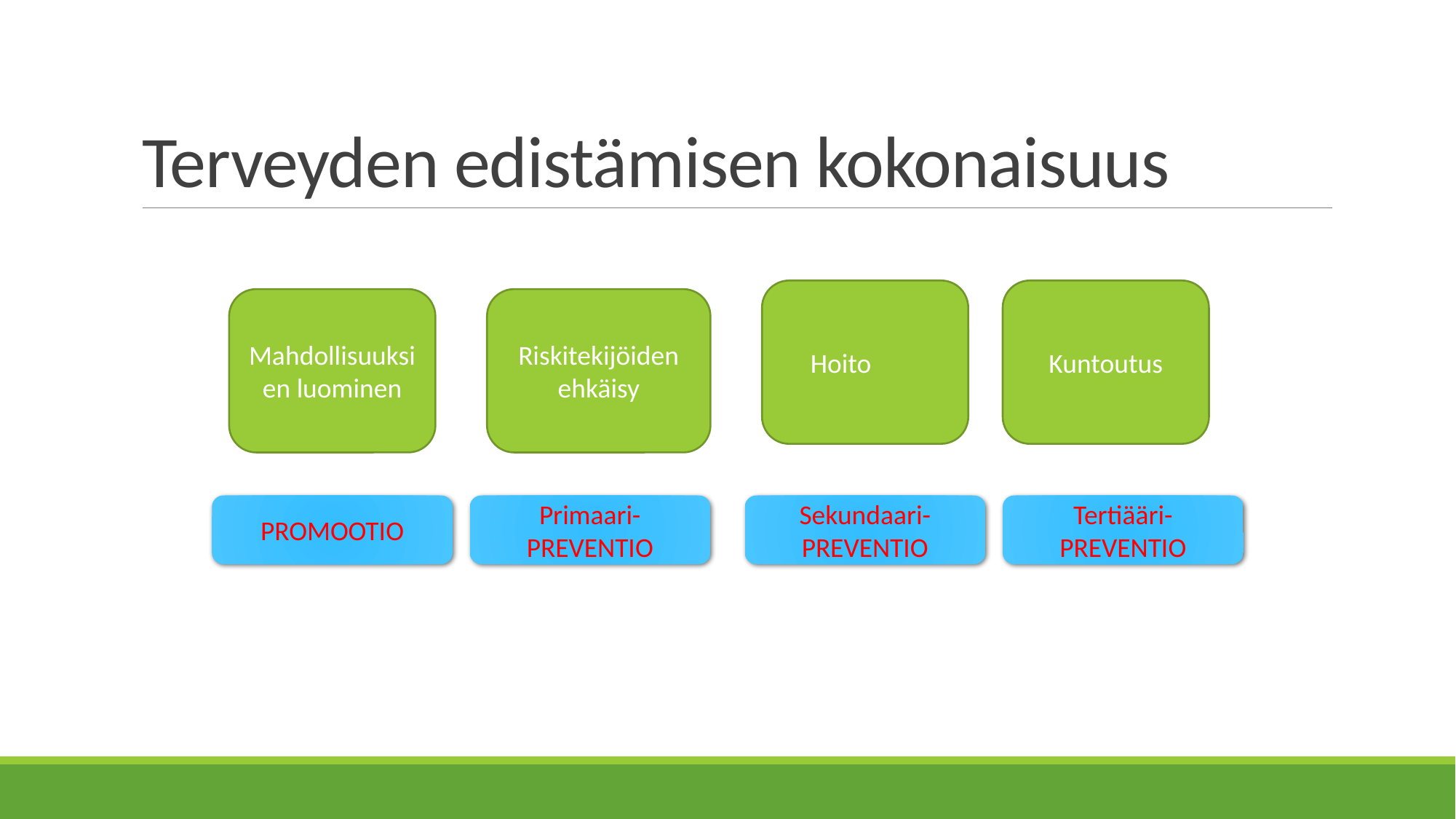

# Terveyden edistämisen kokonaisuus

Hoito
Kuntoutus
Mahdollisuuksien luominen
Riskitekijöiden ehkäisy
PROMOOTIO
Primaari-
PREVENTIO
Sekundaari-
PREVENTIO
Tertiääri-
PREVENTIO